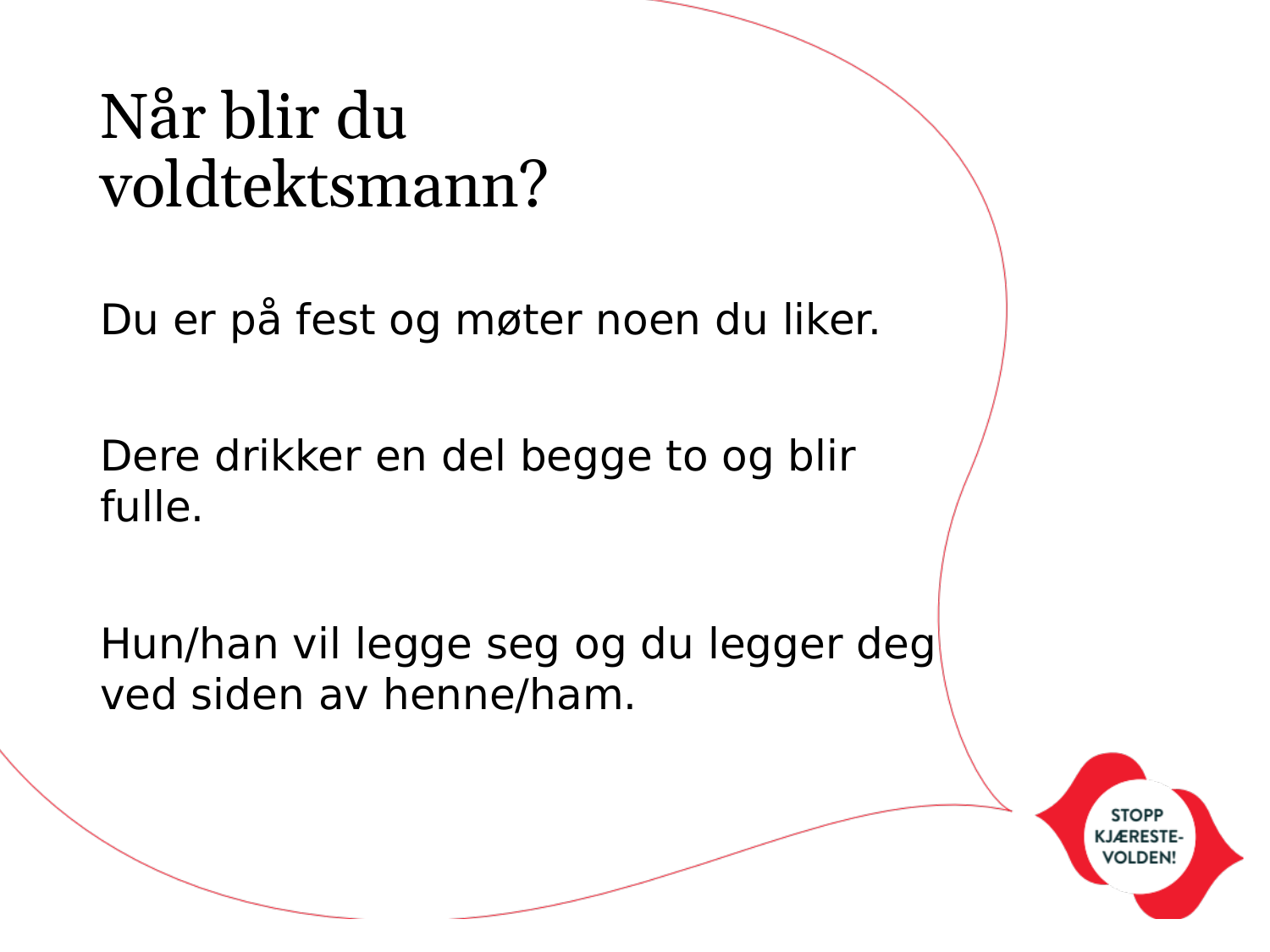

# Når blir du voldtektsmann?
Du er på fest og møter noen du liker.

Dere drikker en del begge to og blir fulle.

Hun/han vil legge seg og du legger deg ved siden av henne/ham.